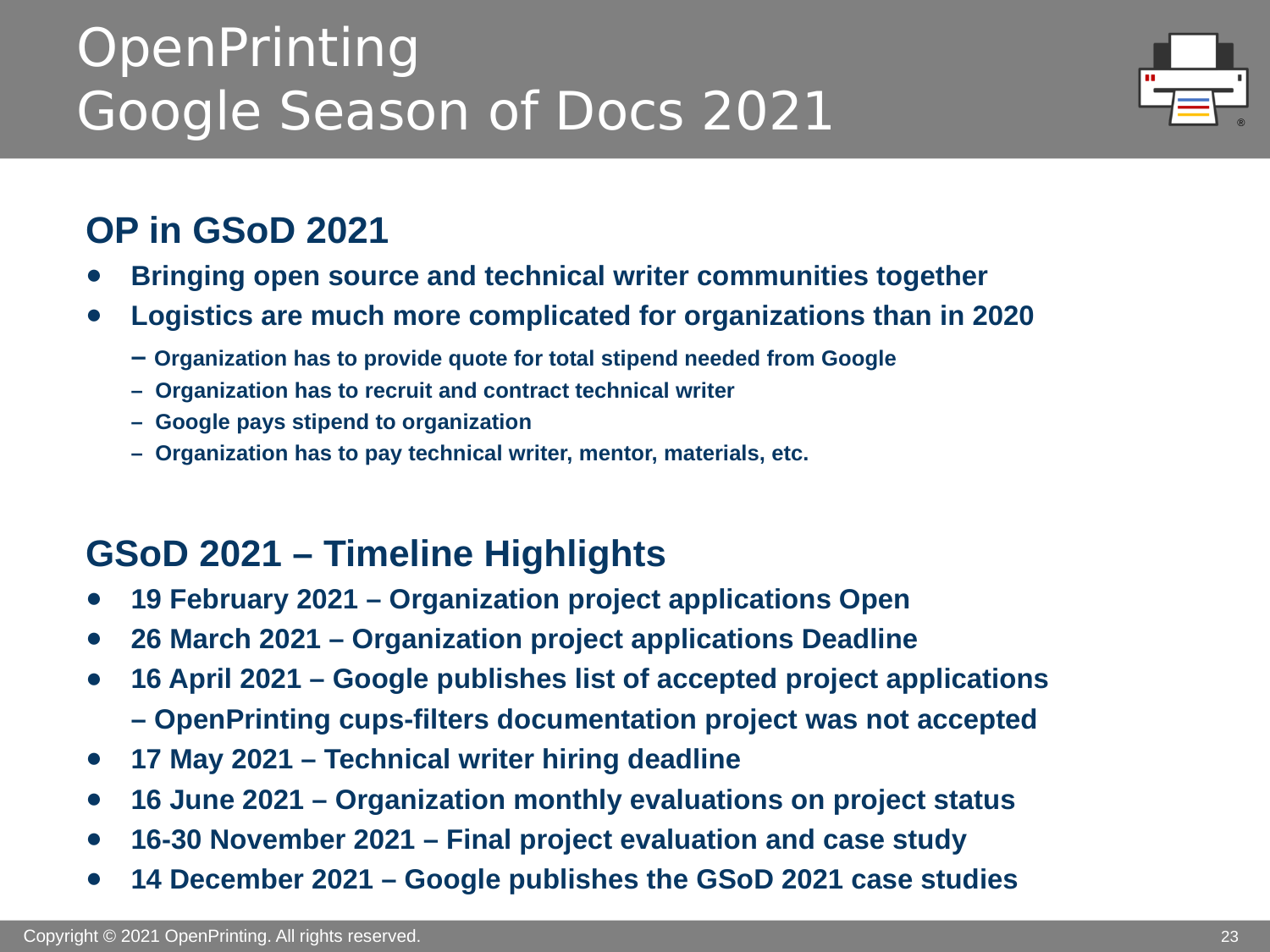

# OpenPrinting Google Season of Docs 2021
OP in GSoD 2021
Bringing open source and technical writer communities together
Logistics are much more complicated for organizations than in 2020
– Organization has to provide quote for total stipend needed from Google
–  Organization has to recruit and contract technical writer
–  Google pays stipend to organization
–  Organization has to pay technical writer, mentor, materials, etc.

GSoD 2021 – Timeline Highlights
19 February 2021 – Organization project applications Open
26 March 2021 – Organization project applications Deadline
16 April 2021 – Google publishes list of accepted project applications
– OpenPrinting cups-filters documentation project was not accepted
17 May 2021 – Technical writer hiring deadline
16 June 2021 – Organization monthly evaluations on project status
16-30 November 2021 – Final project evaluation and case study
14 December 2021 – Google publishes the GSoD 2021 case studies
23